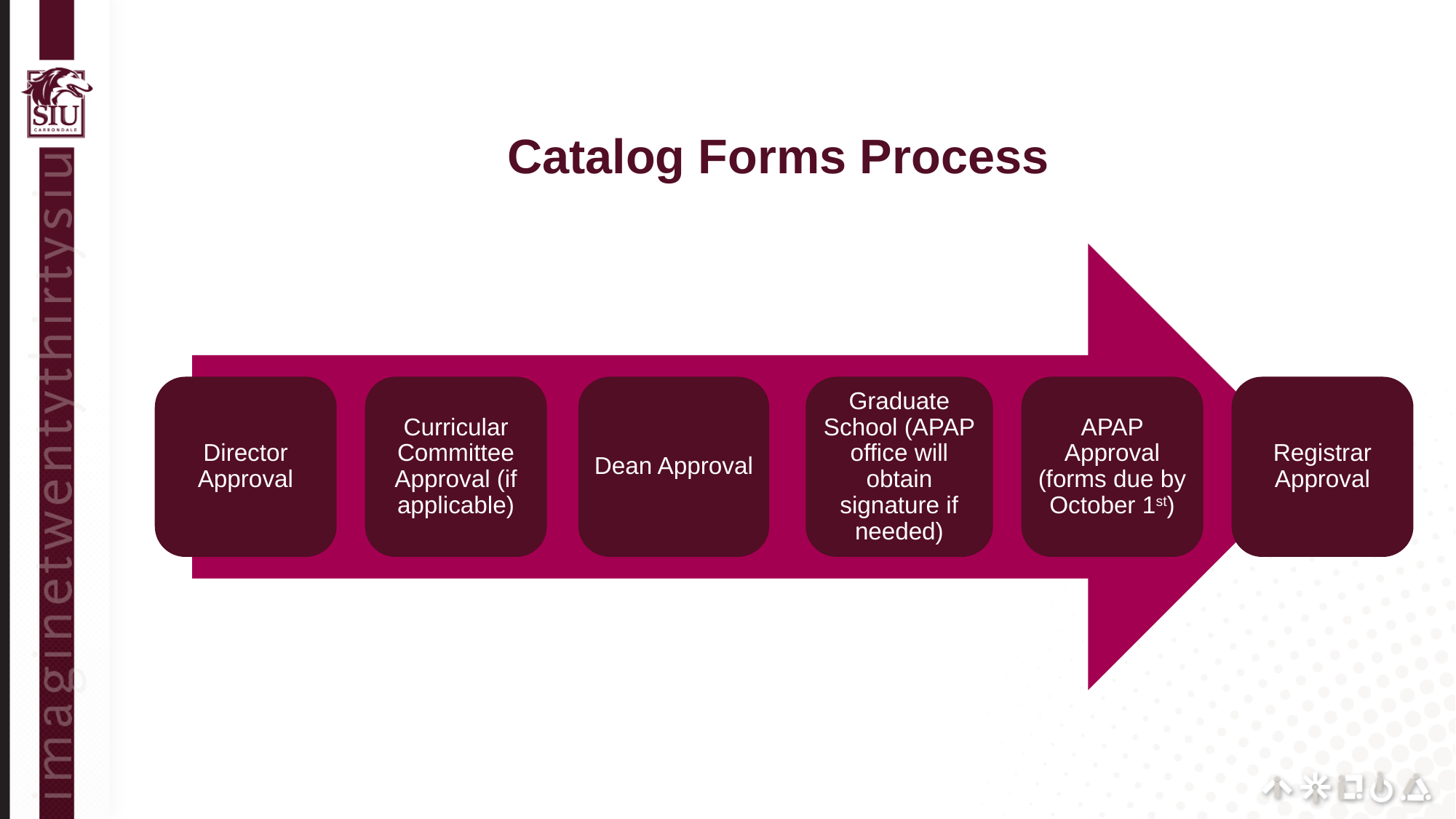

# Catalog Forms Process

Director Approval
Curricular Committee Approval (if applicable)
Dean Approval
Graduate School (APAP office will obtain signature if needed)
APAP Approval (forms due by October 1st)
Registrar Approval